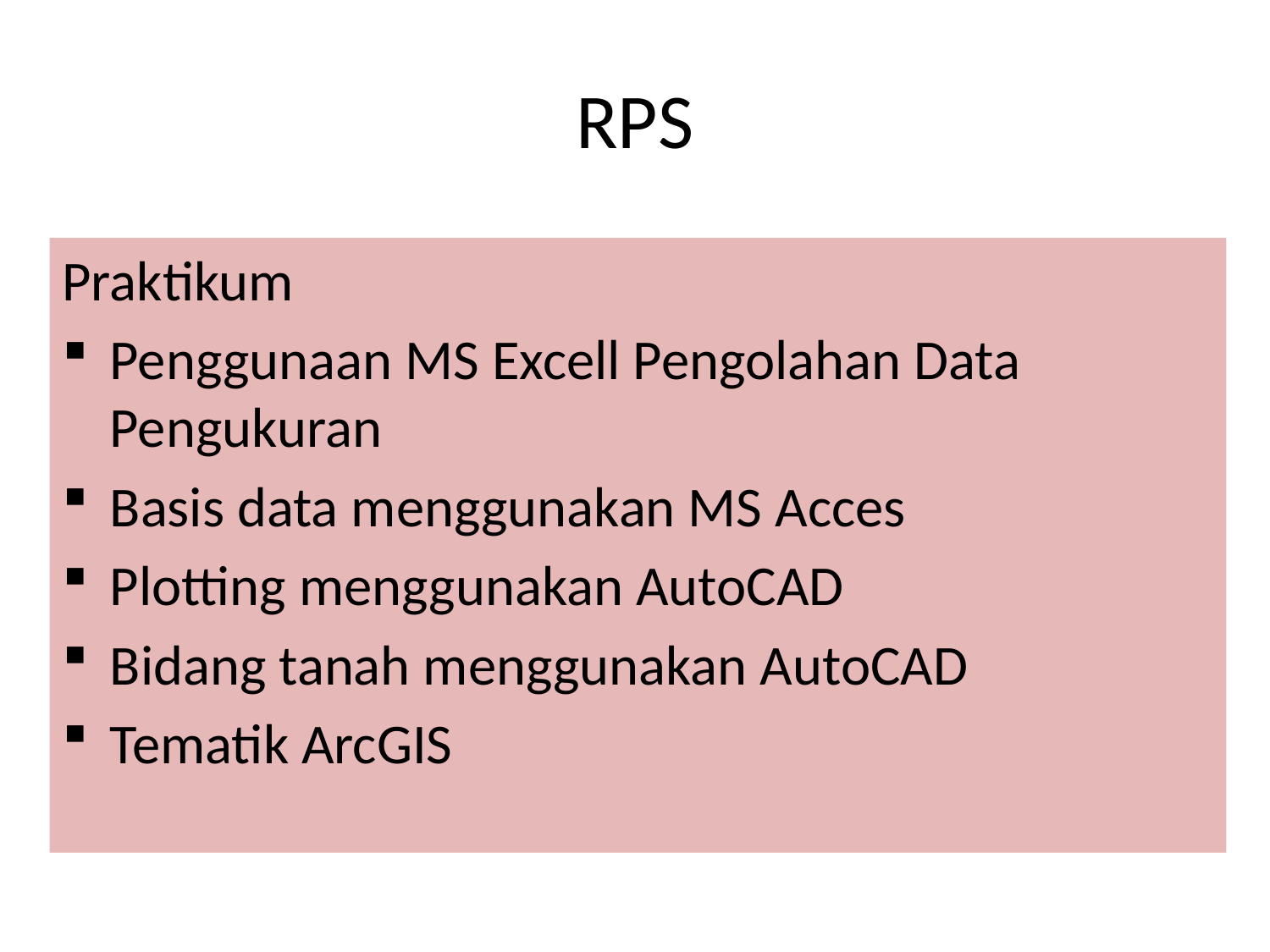

# RPS
Praktikum
Penggunaan MS Excell Pengolahan Data Pengukuran
Basis data menggunakan MS Acces
Plotting menggunakan AutoCAD
Bidang tanah menggunakan AutoCAD
Tematik ArcGIS